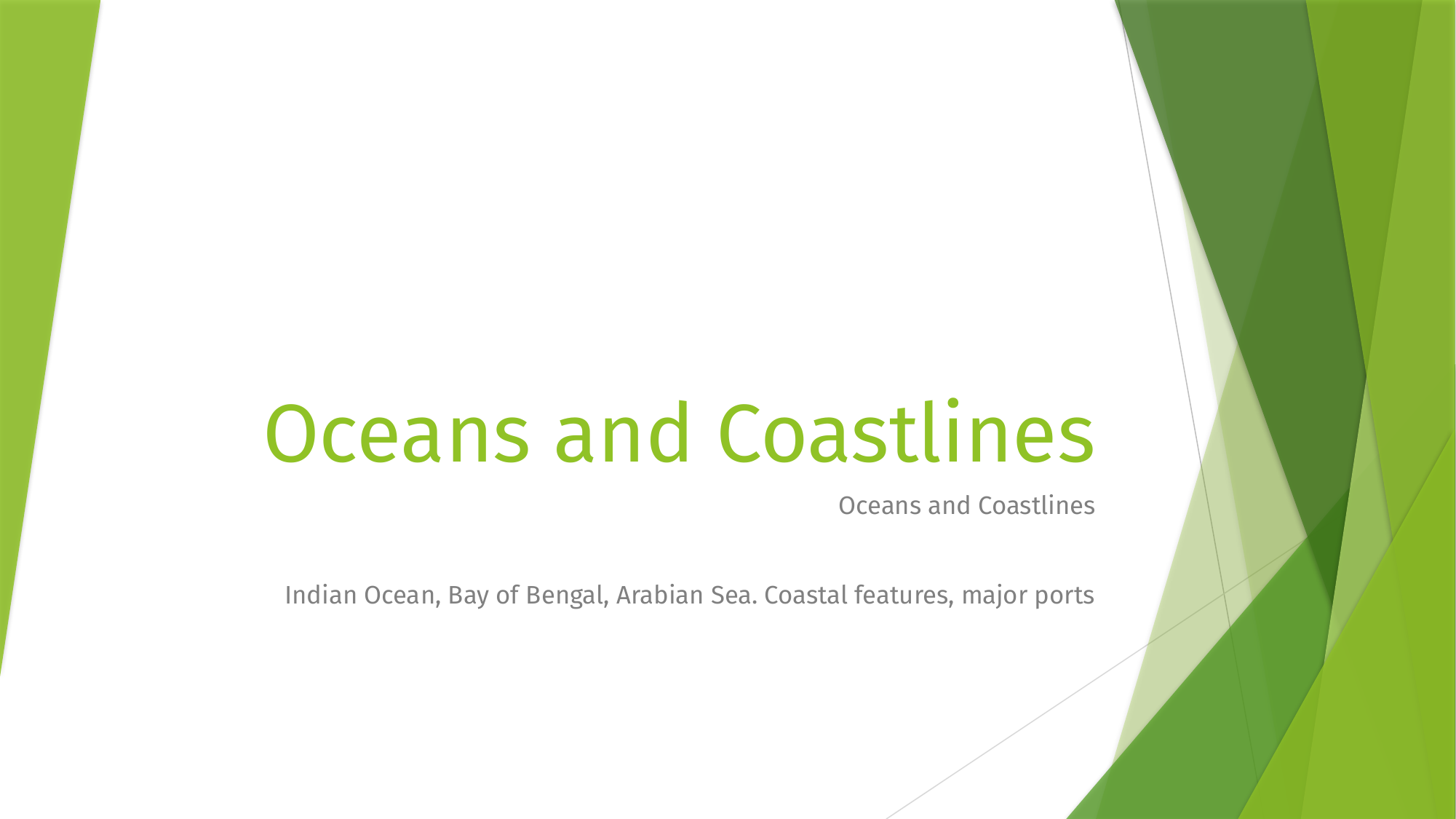

# Oceans and Coastlines
Oceans and Coastlines

Indian Ocean, Bay of Bengal, Arabian Sea. Coastal features, major ports